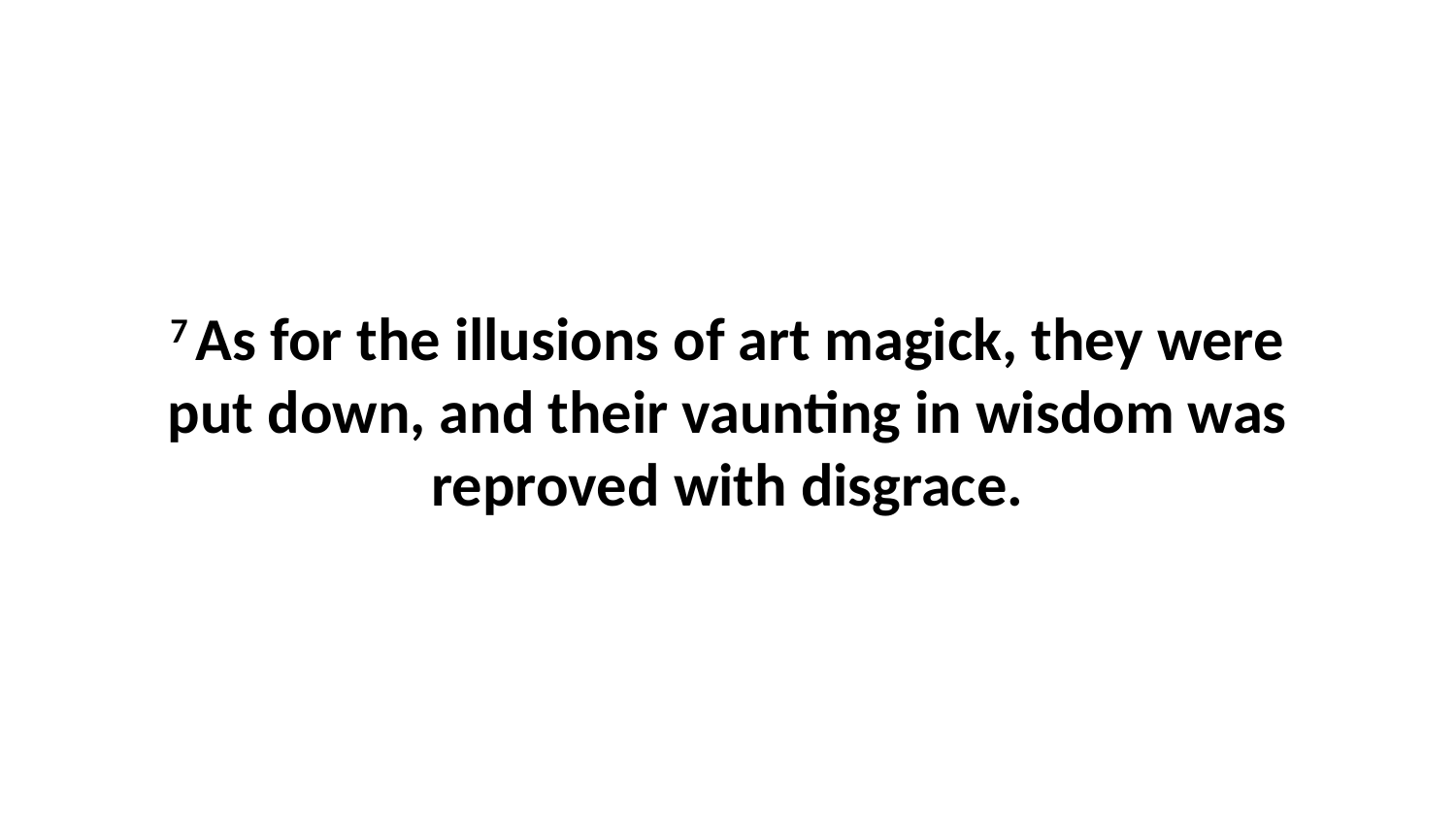

7 As for the illusions of art magick, they were put down, and their vaunting in wisdom was reproved with disgrace.